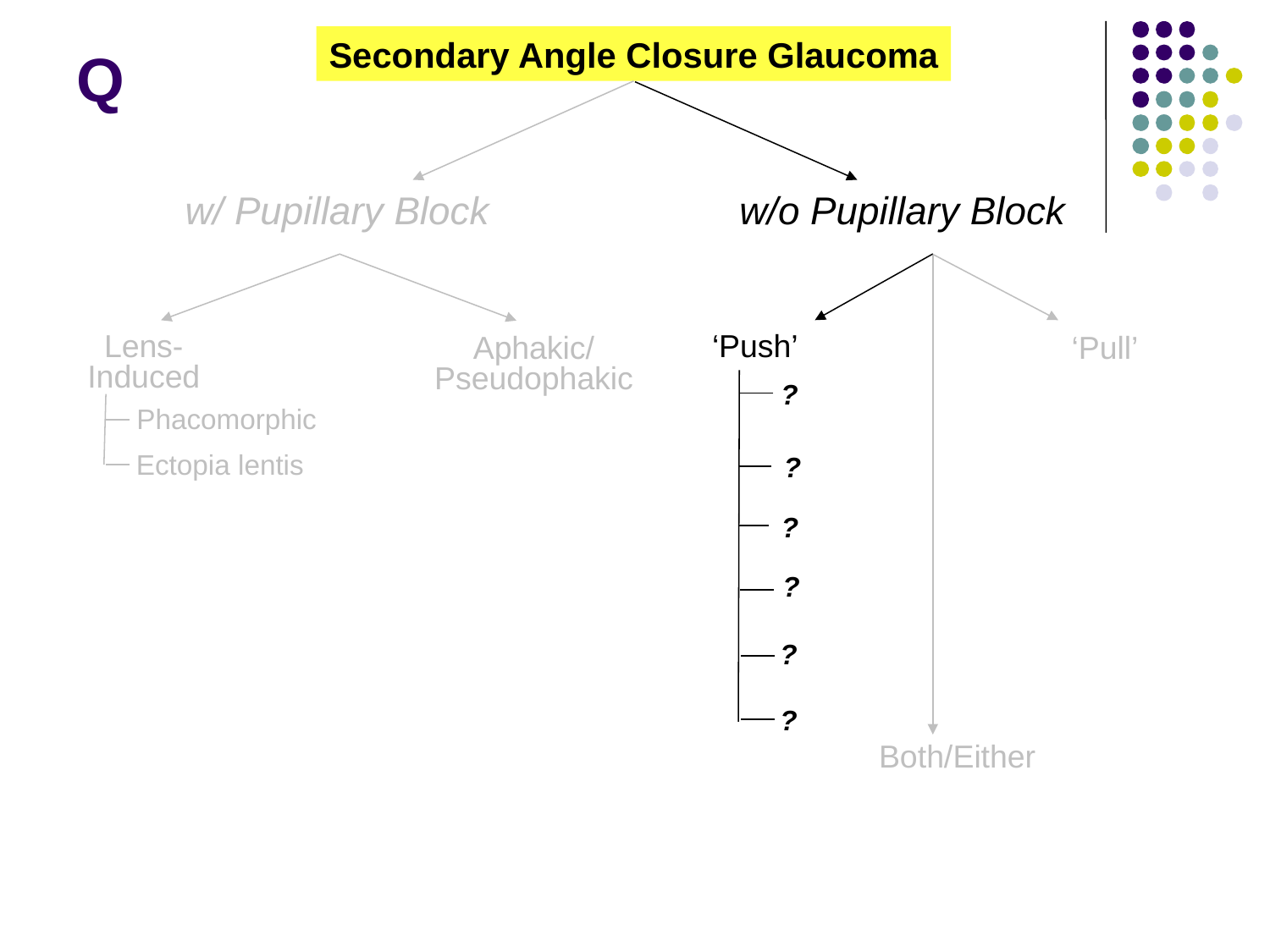

Secondary Angle Closure Glaucoma
# Q
w/ Pupillary Block
w/o Pupillary Block
Lens-
Induced
‘Push’
Aphakic/
Pseudophakic
‘Pull’
?
Phacomorphic
Ectopia lentis
?
?
?
?
?
Both/Either